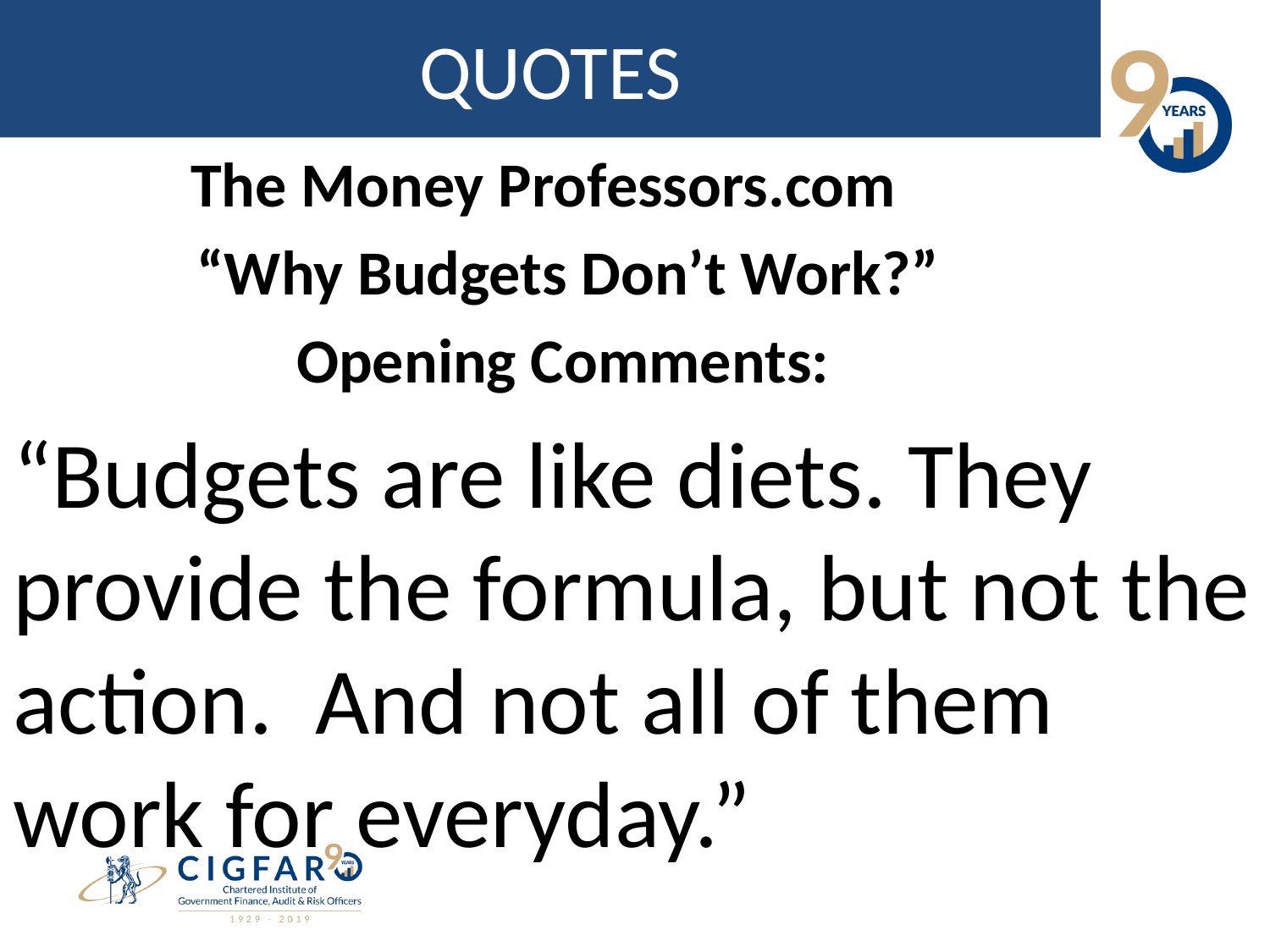

# QUOTES
              The Money Professors.com
             “Why Budgets Don’t Work?”
                    Opening Comments:
“Budgets are like diets. They provide the formula, but not the action.  And not all of them work for everyday.”